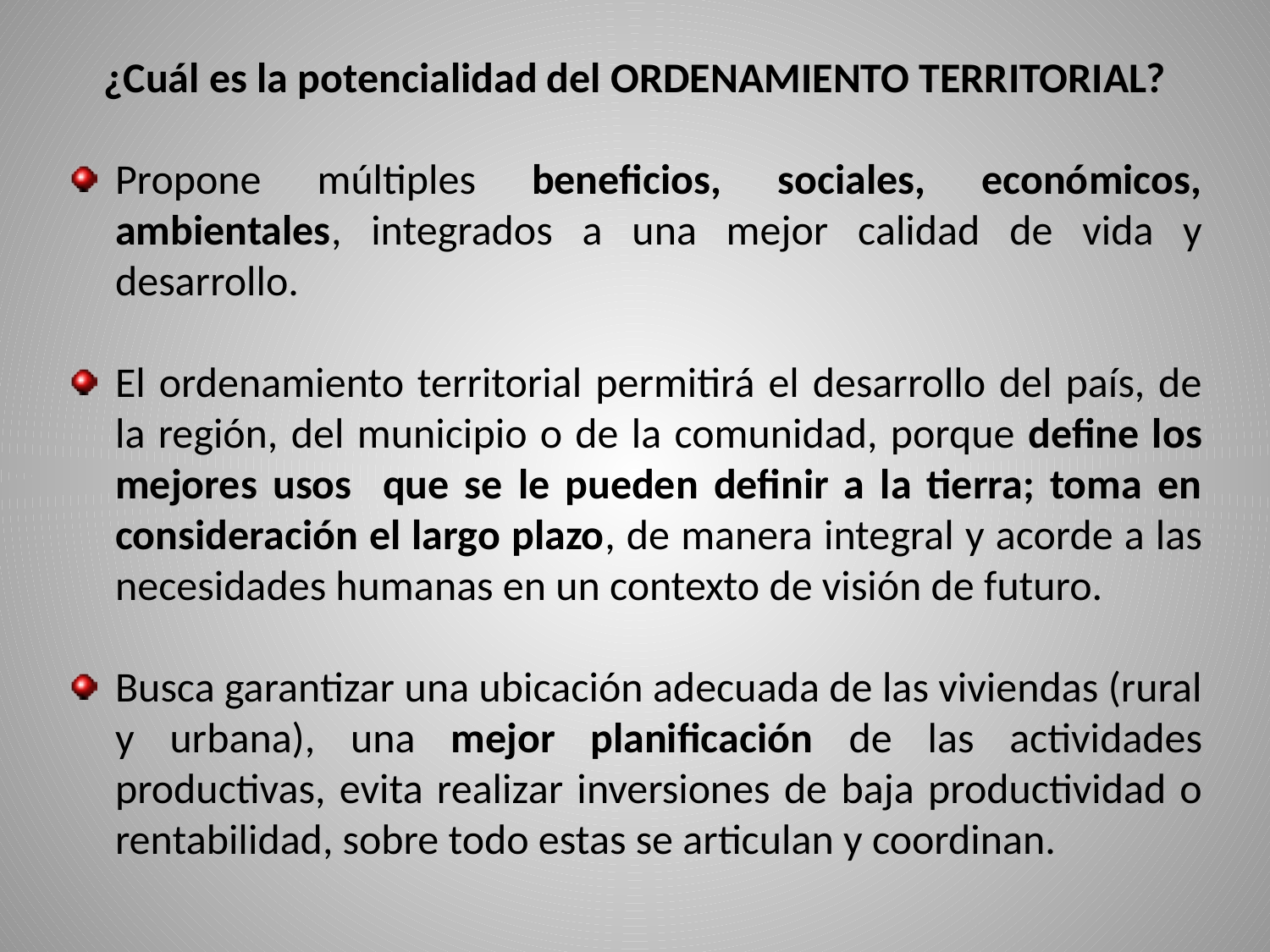

¿Cuál es la potencialidad del ORDENAMIENTO TERRITORIAL?

Propone múltiples beneficios, sociales, económicos, ambientales, integrados a una mejor calidad de vida y desarrollo.

El ordenamiento territorial permitirá el desarrollo del país, de la región, del municipio o de la comunidad, porque define los mejores usos  que se le pueden definir a la tierra; toma en consideración el largo plazo, de manera integral y acorde a las necesidades humanas en un contexto de visión de futuro.

Busca garantizar una ubicación adecuada de las viviendas (rural y urbana), una mejor planificación de las actividades productivas, evita realizar inversiones de baja productividad o rentabilidad, sobre todo estas se articulan y coordinan.